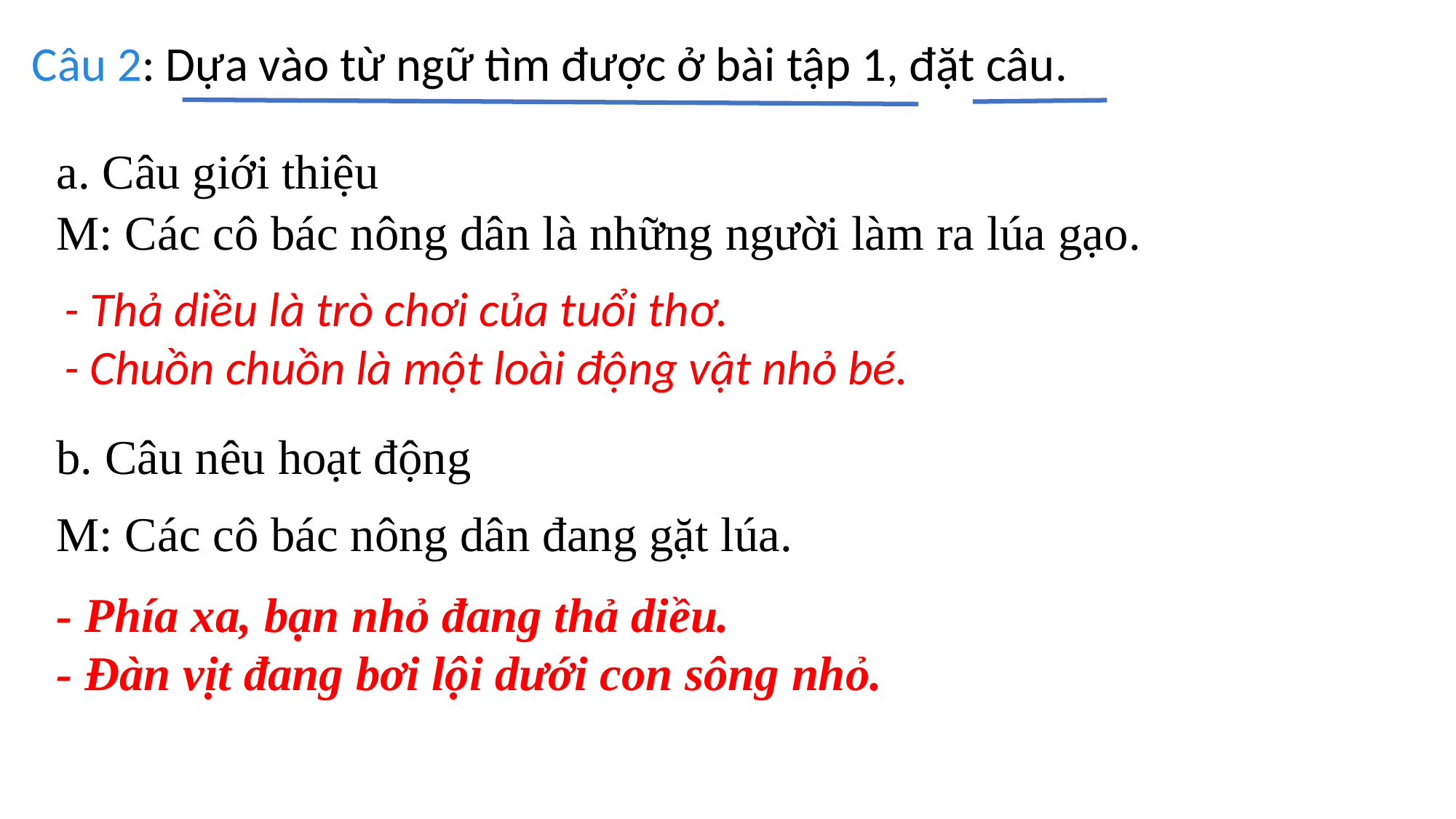

Câu 2: Dựa vào từ ngữ tìm được ở bài tập 1, đặt câu.
a. Câu giới thiệu
M: Các cô bác nông dân là những người làm ra lúa gạo.
- Thả diều là trò chơi của tuổi thơ.
- Chuồn chuồn là một loài động vật nhỏ bé.
b. Câu nêu hoạt động
M: Các cô bác nông dân đang gặt lúa.
- Phía xa, bạn nhỏ đang thả diều.
- Đàn vịt đang bơi lội dưới con sông nhỏ.